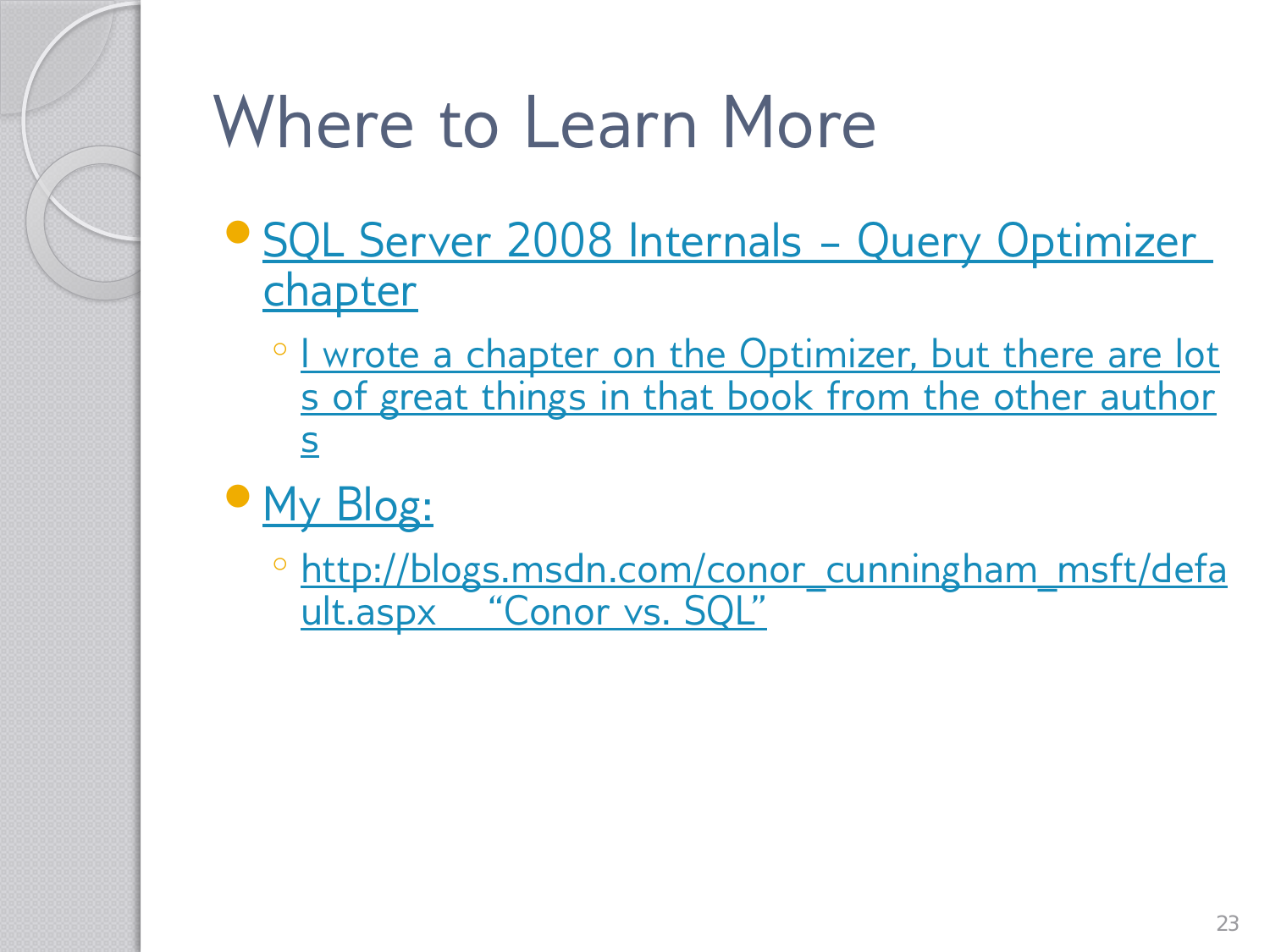

# Where to Learn More
SQL Server 2008 Internals – Query Optimizer chapter
I wrote a chapter on the Optimizer, but there are lots of great things in that book from the other authors
My Blog:
http://blogs.msdn.com/conor_cunningham_msft/default.aspx    “Conor vs. SQL”

23